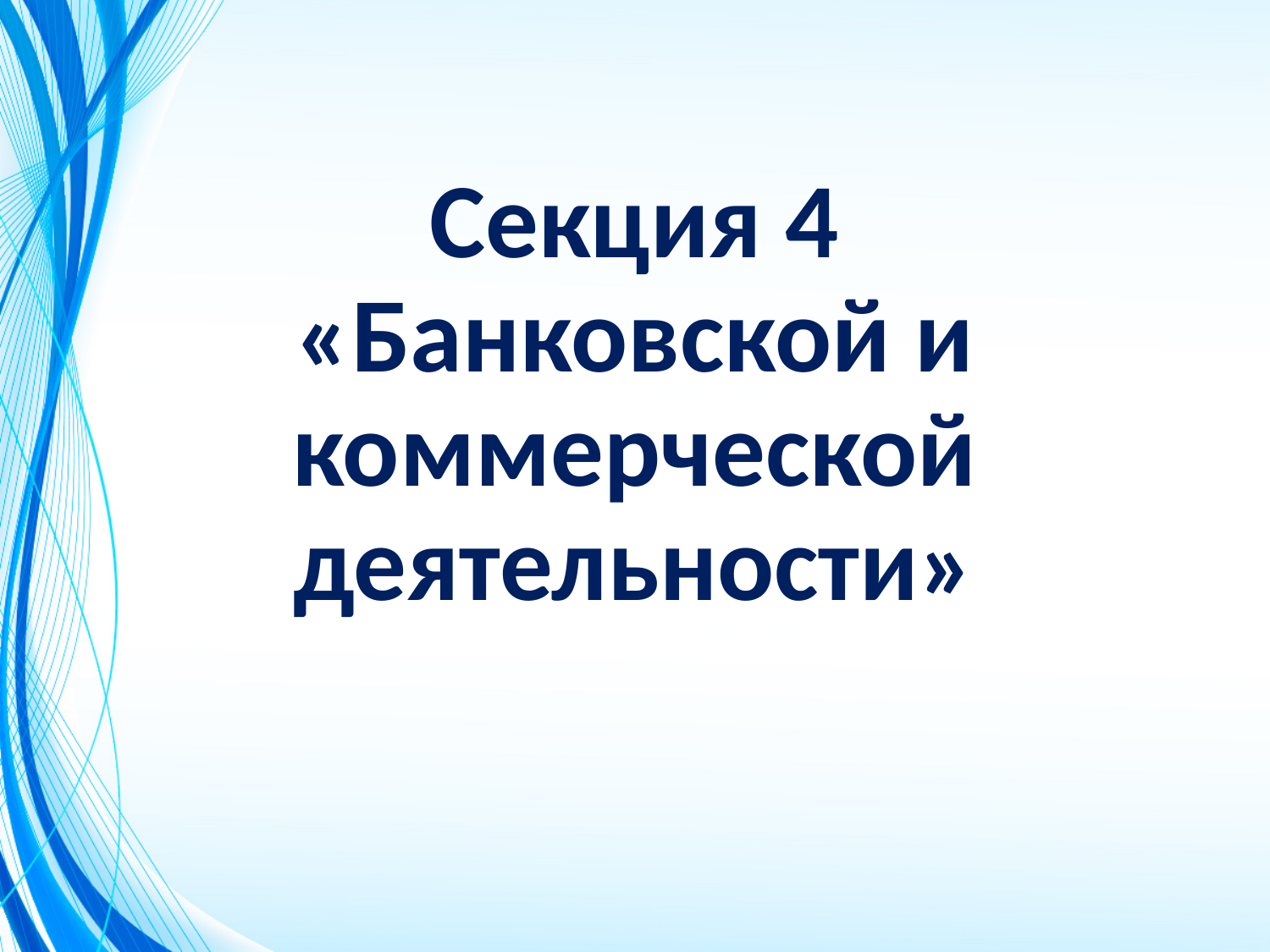

# Секция 4 «Банковской и коммерческой деятельности»